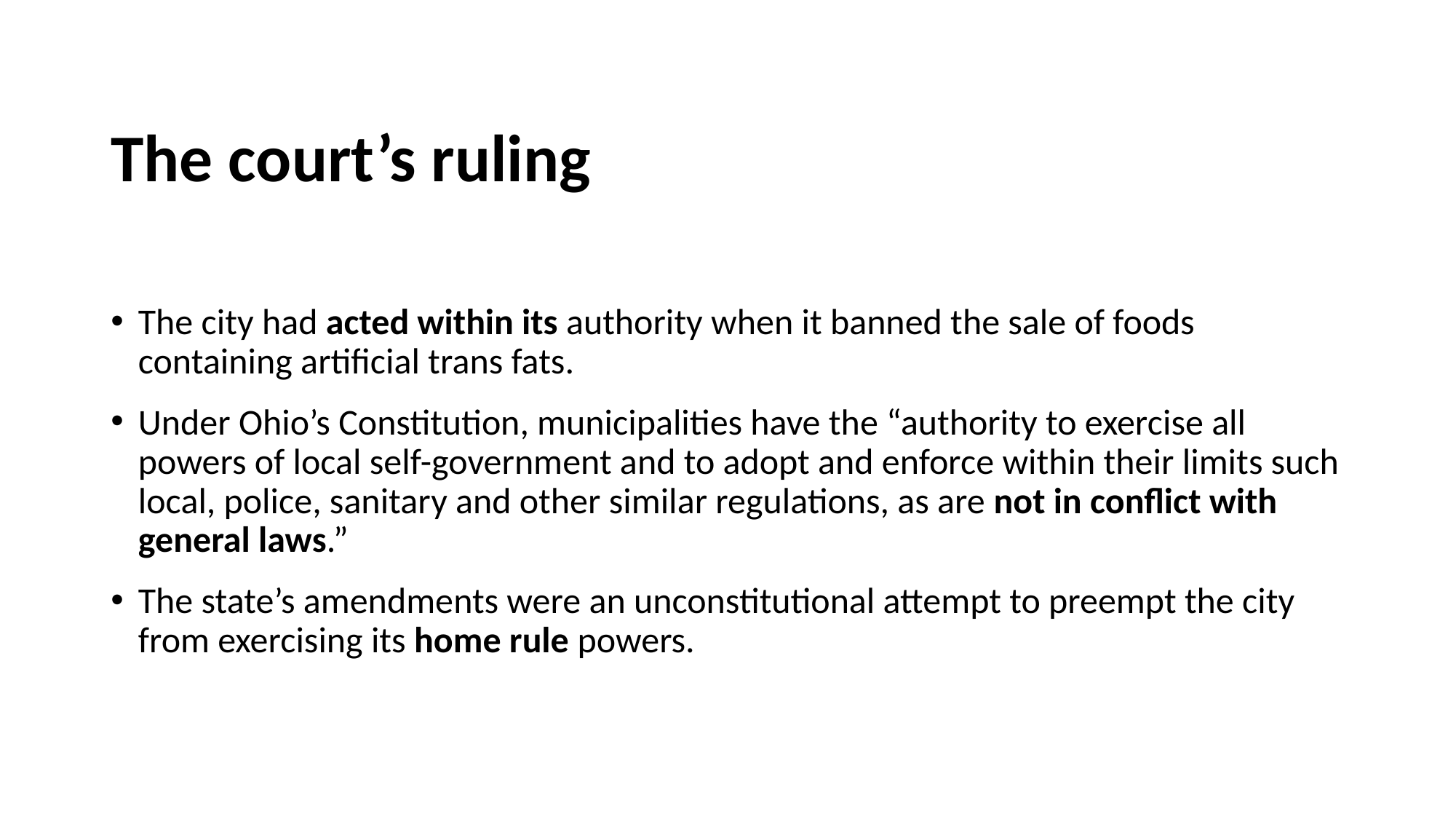

# The court’s ruling
The city had acted within its authority when it banned the sale of foods containing artificial trans fats.
Under Ohio’s Constitution, municipalities have the “authority to exercise all powers of local self-government and to adopt and enforce within their limits such local, police, sanitary and other similar regulations, as are not in conflict with general laws.”
The state’s amendments were an unconstitutional attempt to preempt the city from exercising its home rule powers.